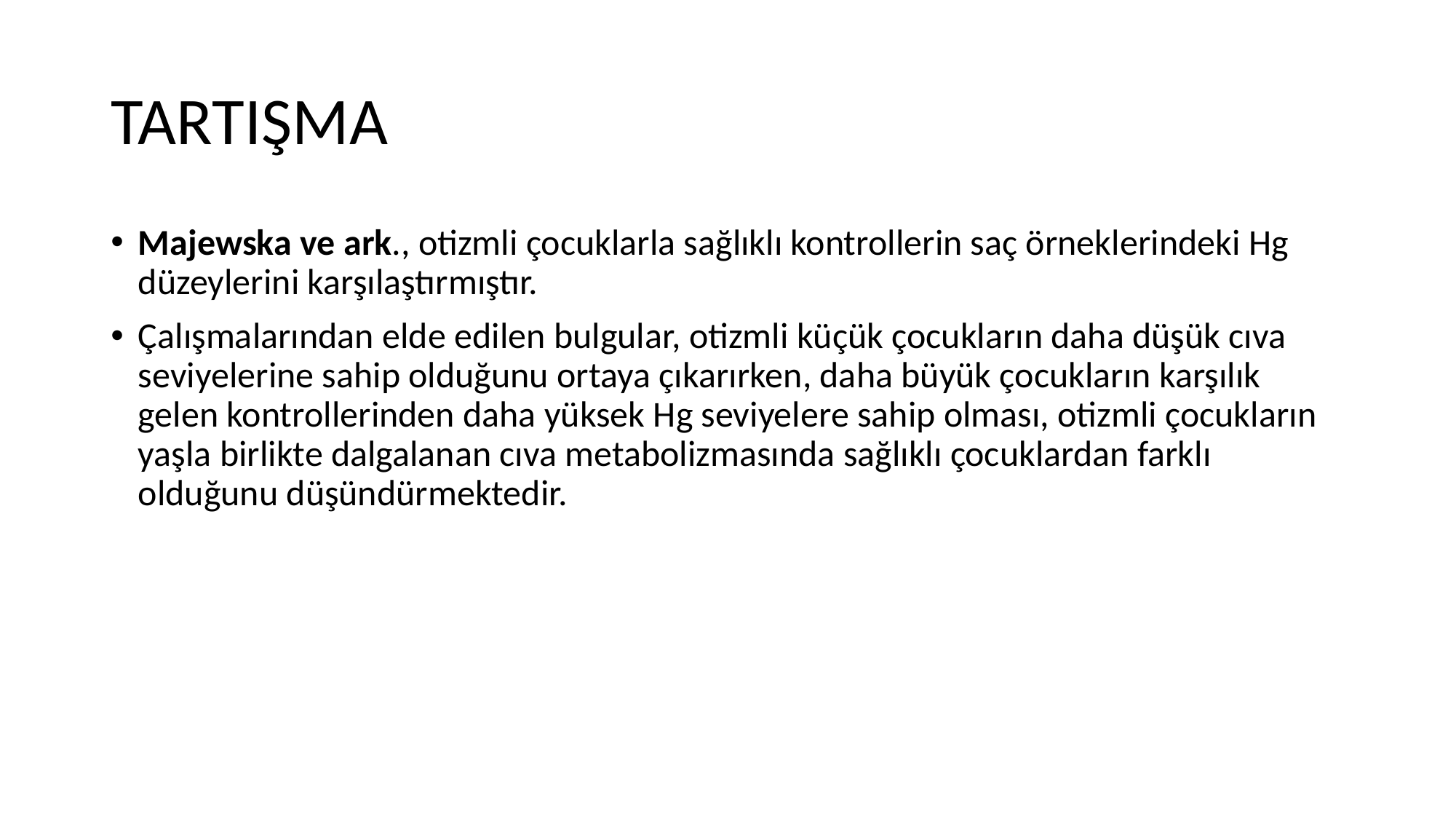

# TARTIŞMA
Majewska ve ark., otizmli çocuklarla sağlıklı kontrollerin saç örneklerindeki Hg düzeylerini karşılaştırmıştır.
Çalışmalarından elde edilen bulgular, otizmli küçük çocukların daha düşük cıva seviyelerine sahip olduğunu ortaya çıkarırken, daha büyük çocukların karşılık gelen kontrollerinden daha yüksek Hg seviyelere sahip olması, otizmli çocukların yaşla birlikte dalgalanan cıva metabolizmasında sağlıklı çocuklardan farklı olduğunu düşündürmektedir.